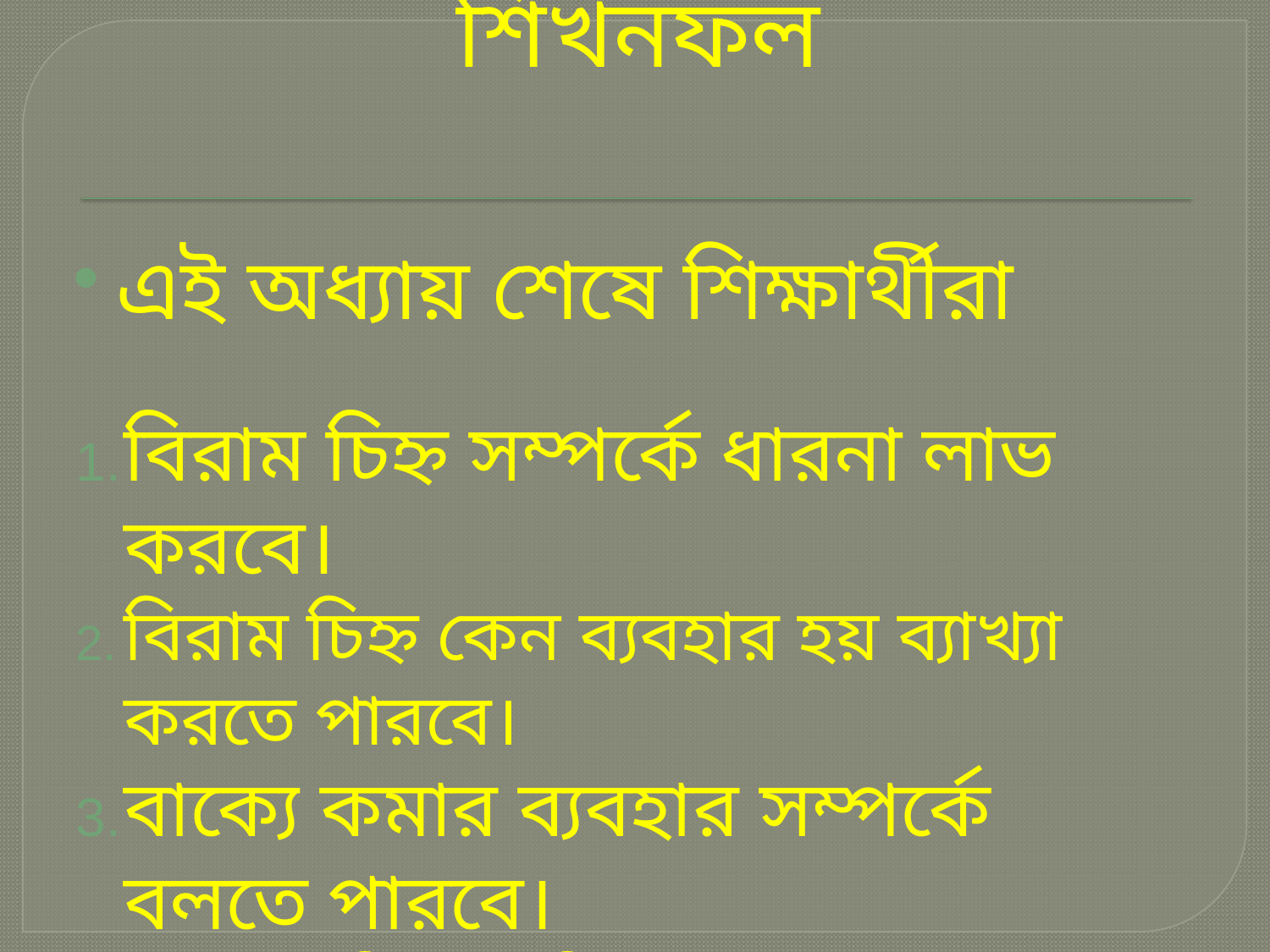

# শিখনফল
এই অধ্যায় শেষে শিক্ষার্থীরা

বিরাম চিহ্ন সম্পর্কে ধারনা লাভ করবে।
বিরাম চিহ্ন কেন ব্যবহার হয় ব্যাখ্যা করতে পারবে।
বাক্যে কমার ব্যবহার সম্পর্কে বলতে পারবে।
 বাক্যে বিরাম চিহ্নের প্রয়োগ করতে পারবে।